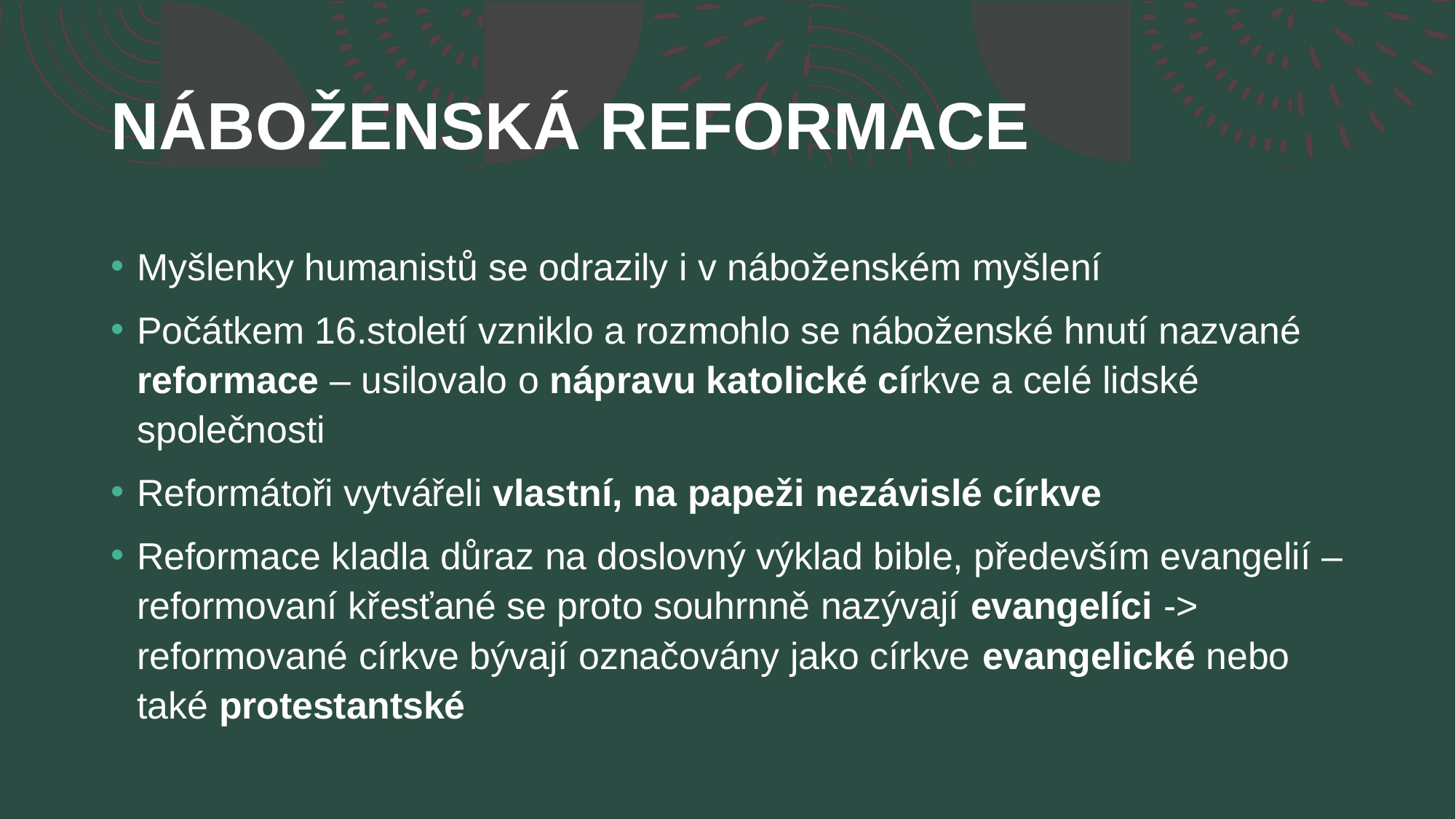

# NÁBOŽENSKÁ REFORMACE
Myšlenky humanistů se odrazily i v náboženském myšlení
Počátkem 16.století vzniklo a rozmohlo se náboženské hnutí nazvané reformace – usilovalo o nápravu katolické církve a celé lidské společnosti
Reformátoři vytvářeli vlastní, na papeži nezávislé církve
Reformace kladla důraz na doslovný výklad bible, především evangelií – reformovaní křesťané se proto souhrnně nazývají evangelíci -> reformované církve bývají označovány jako církve evangelické nebo také protestantské